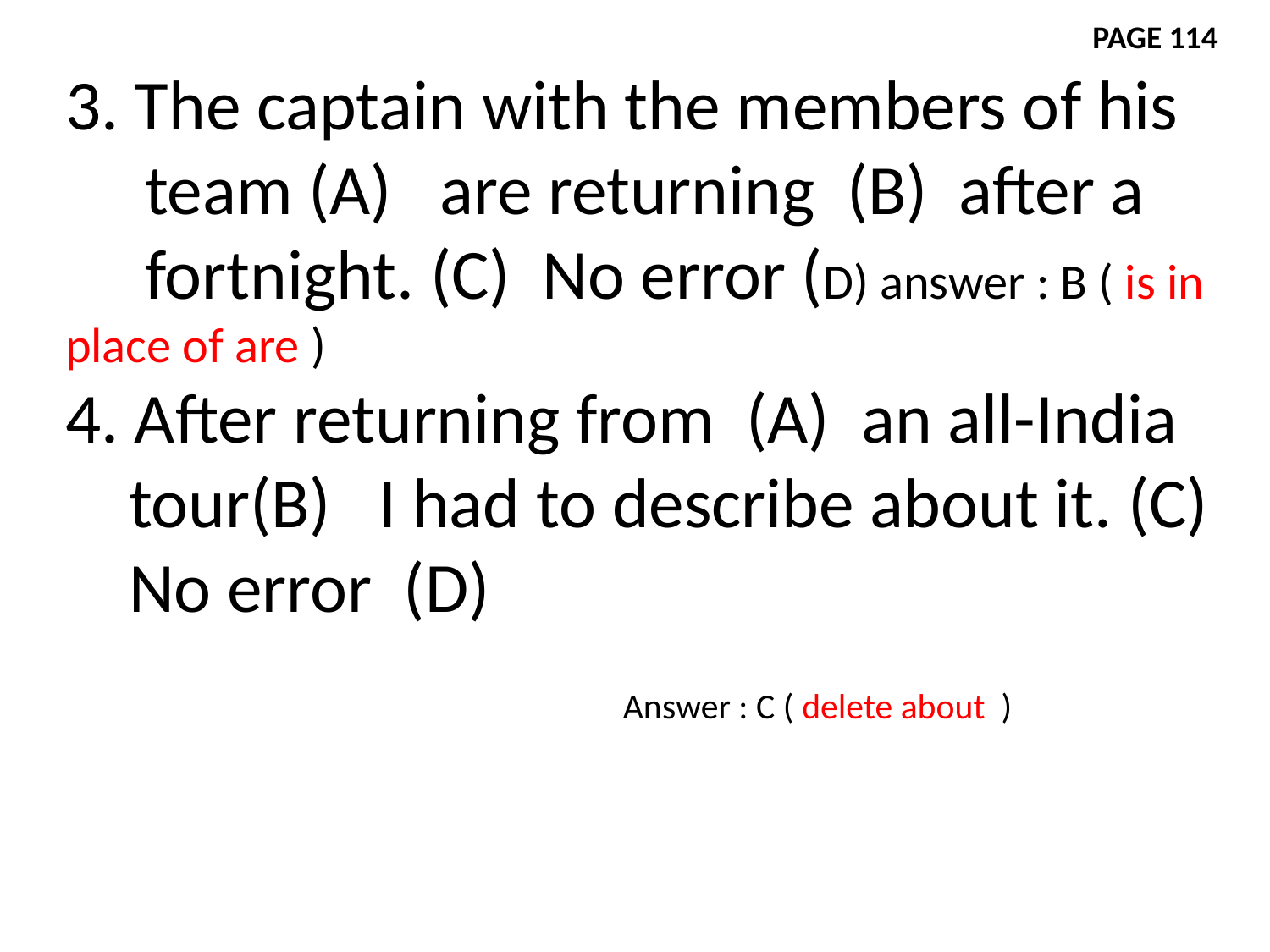

PAGE 114
3. The captain with the members of his
     team (A)   are returning  (B)  after a
     fortnight. (C)  No error (D) answer : B ( is in place of are )
4. After returning from  (A)  an all-India
    tour(B)   I had to describe about it. (C)
    No error  (D)
Answer : C ( delete about  )